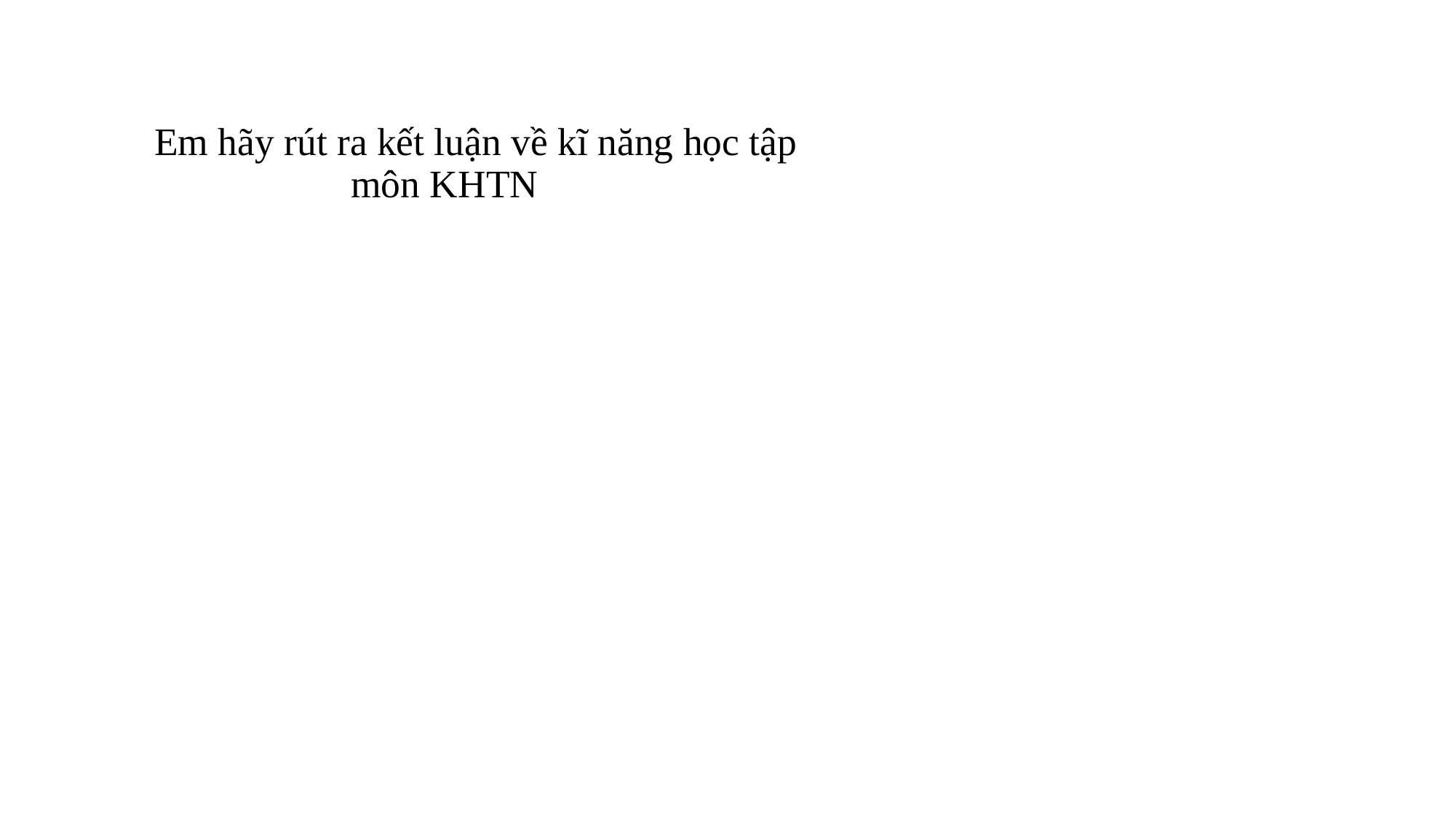

# Em hãy rút ra kết luận về kĩ năng học tập môn KHTN